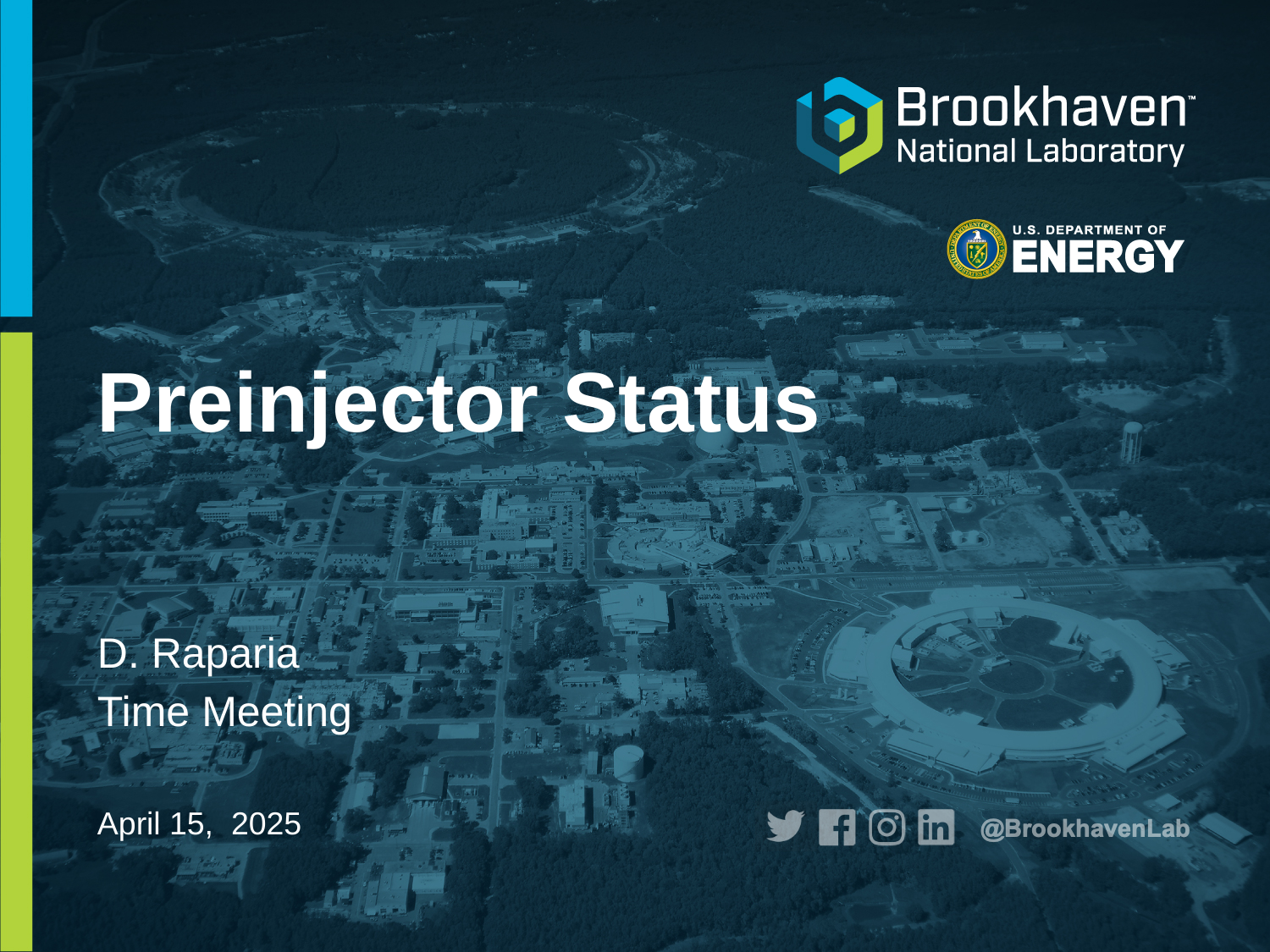

# Preinjector Status
D. Raparia
Time Meeting
April 15,  2025